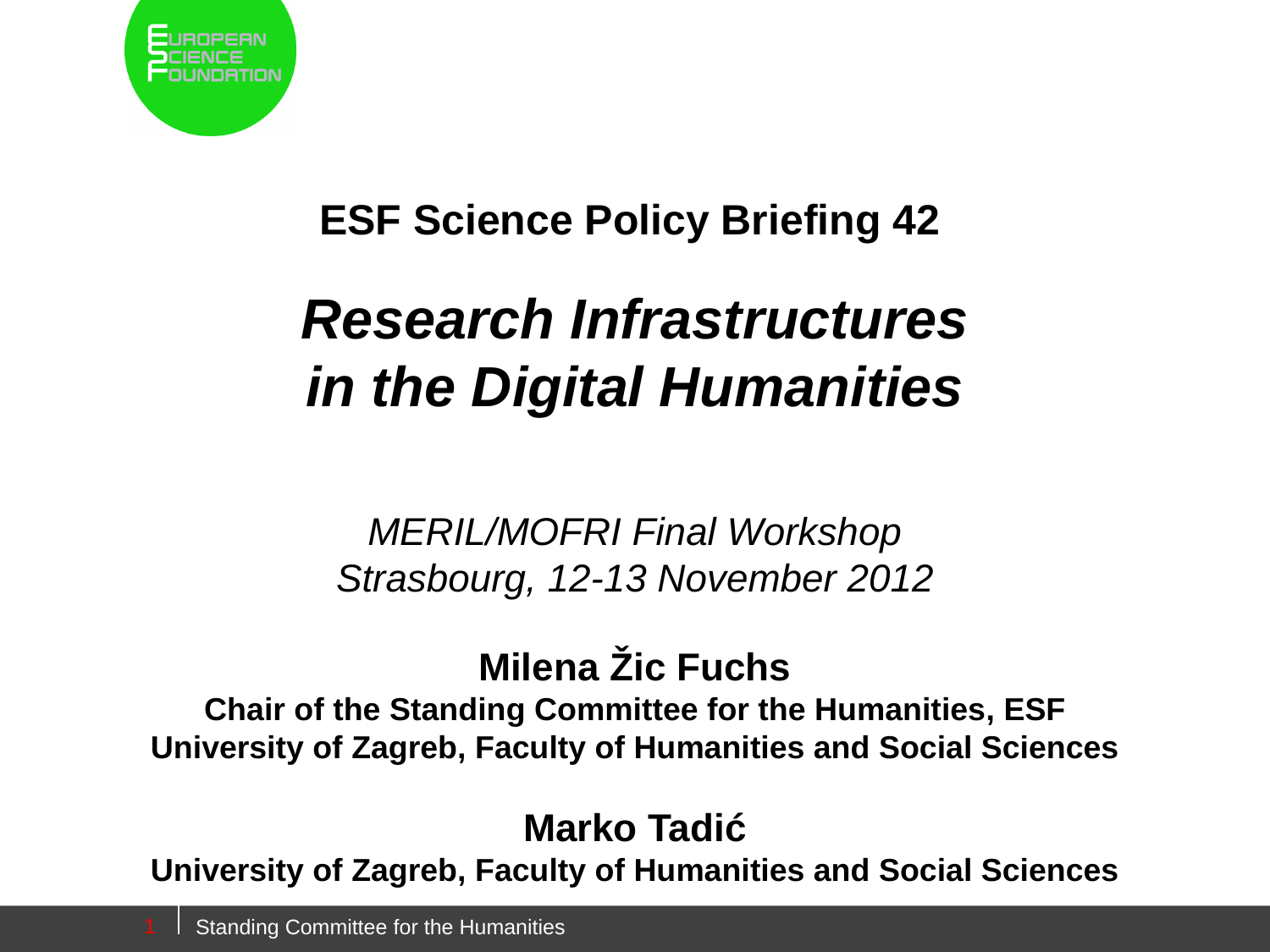

# ESF Science Policy Briefing 42
Research Infrastructures
in the Digital Humanities
MERIL/MOFRI Final Workshop
Strasbourg, 12-13 November 2012
Milena Žic Fuchs
Chair of the Standing Committee for the Humanities, ESF
University of Zagreb, Faculty of Humanities and Social Sciences

Marko Tadić
University of Zagreb, Faculty of Humanities and Social Sciences
1
Standing Committee for the Humanities